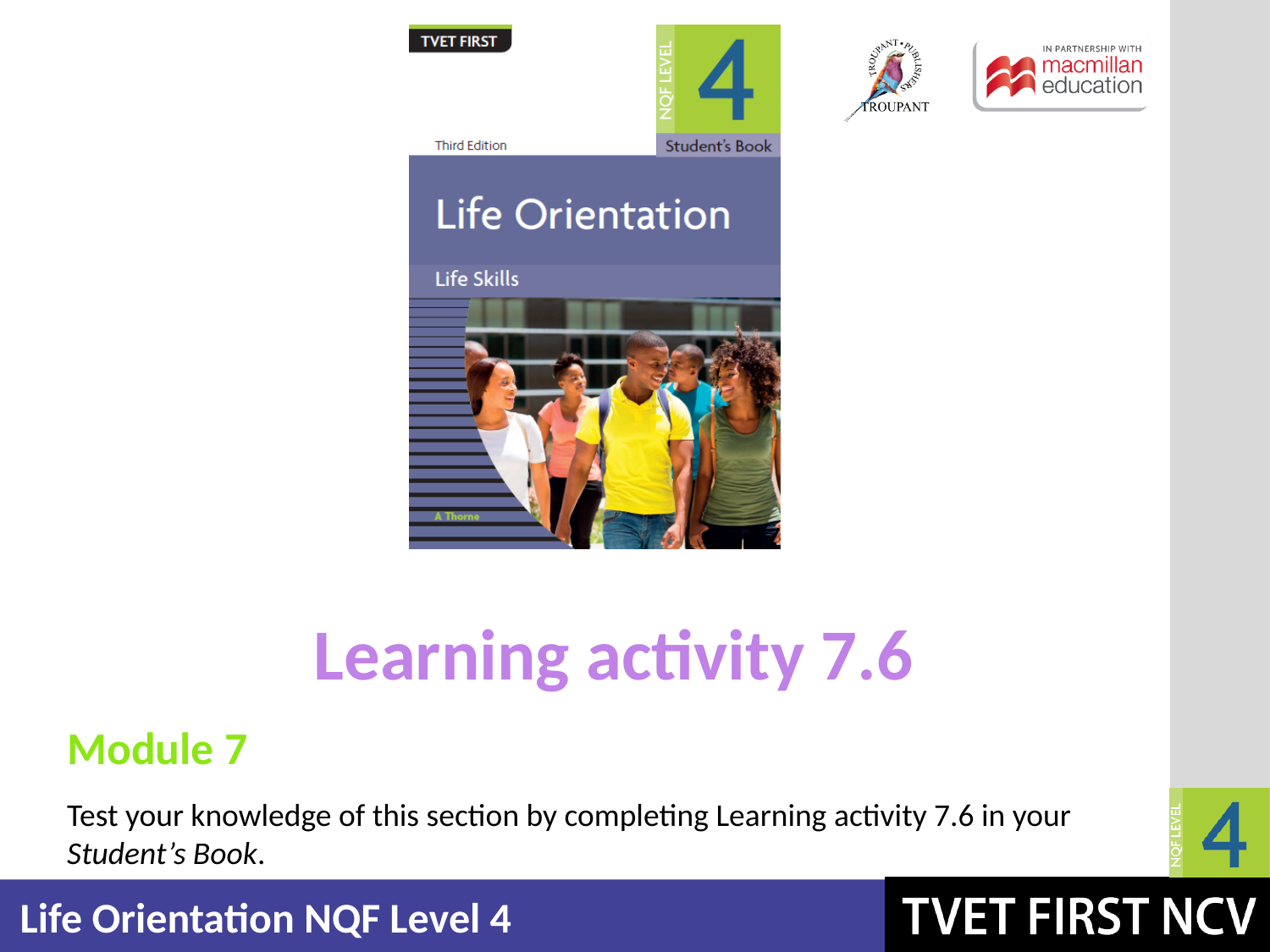

Learning activity 7.6
Module 7

Test your knowledge of this section by completing Learning activity 7.6 in your Student’s Book.